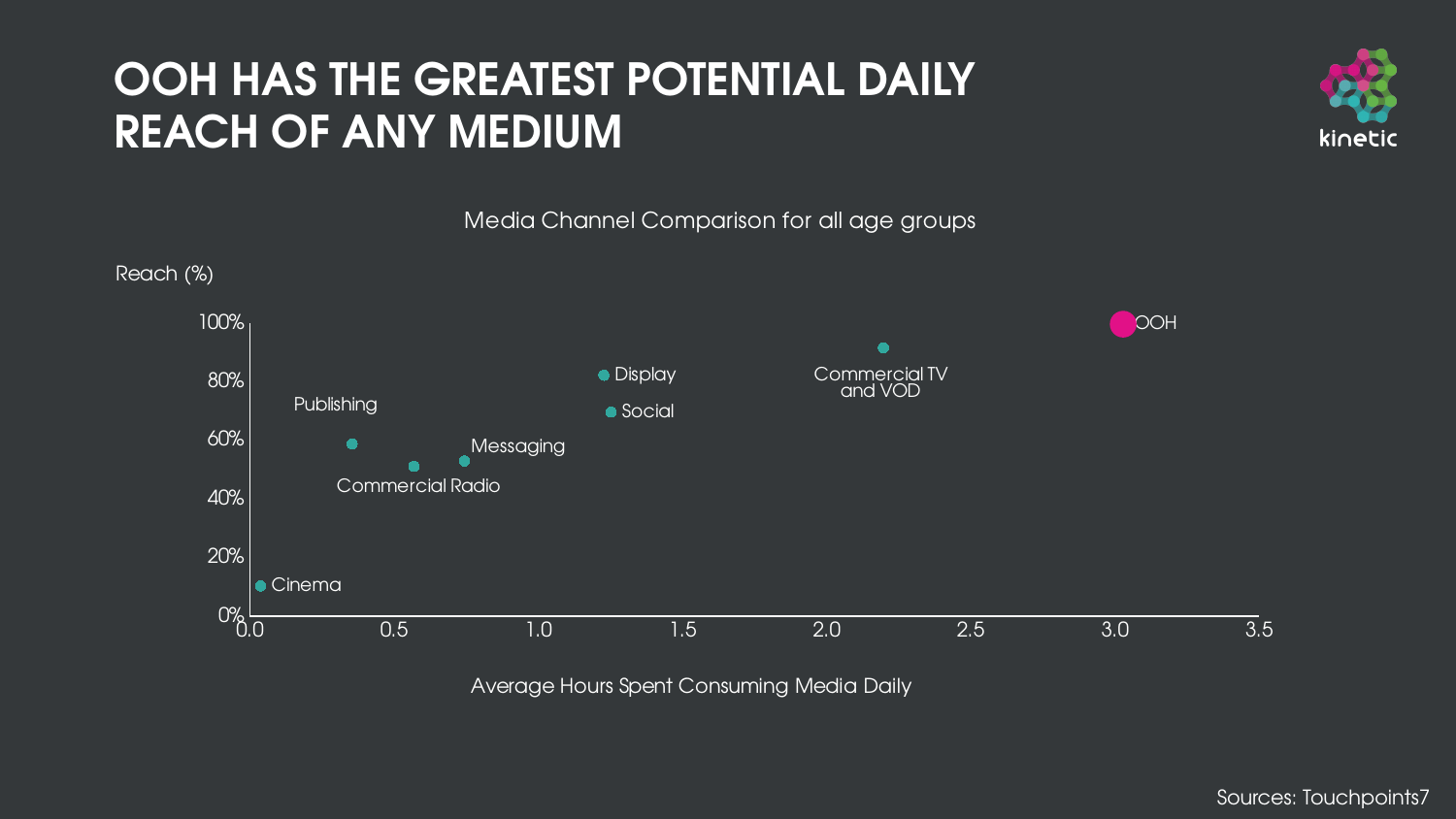

OOH HAS THE GREATEST POTENTIAL DAILY REACH OF ANY MEDIUM

### Chart: Media Channel Comparison for all age groups

| Category | Reach (%) |
|---|---|
Sources: Touchpoints7